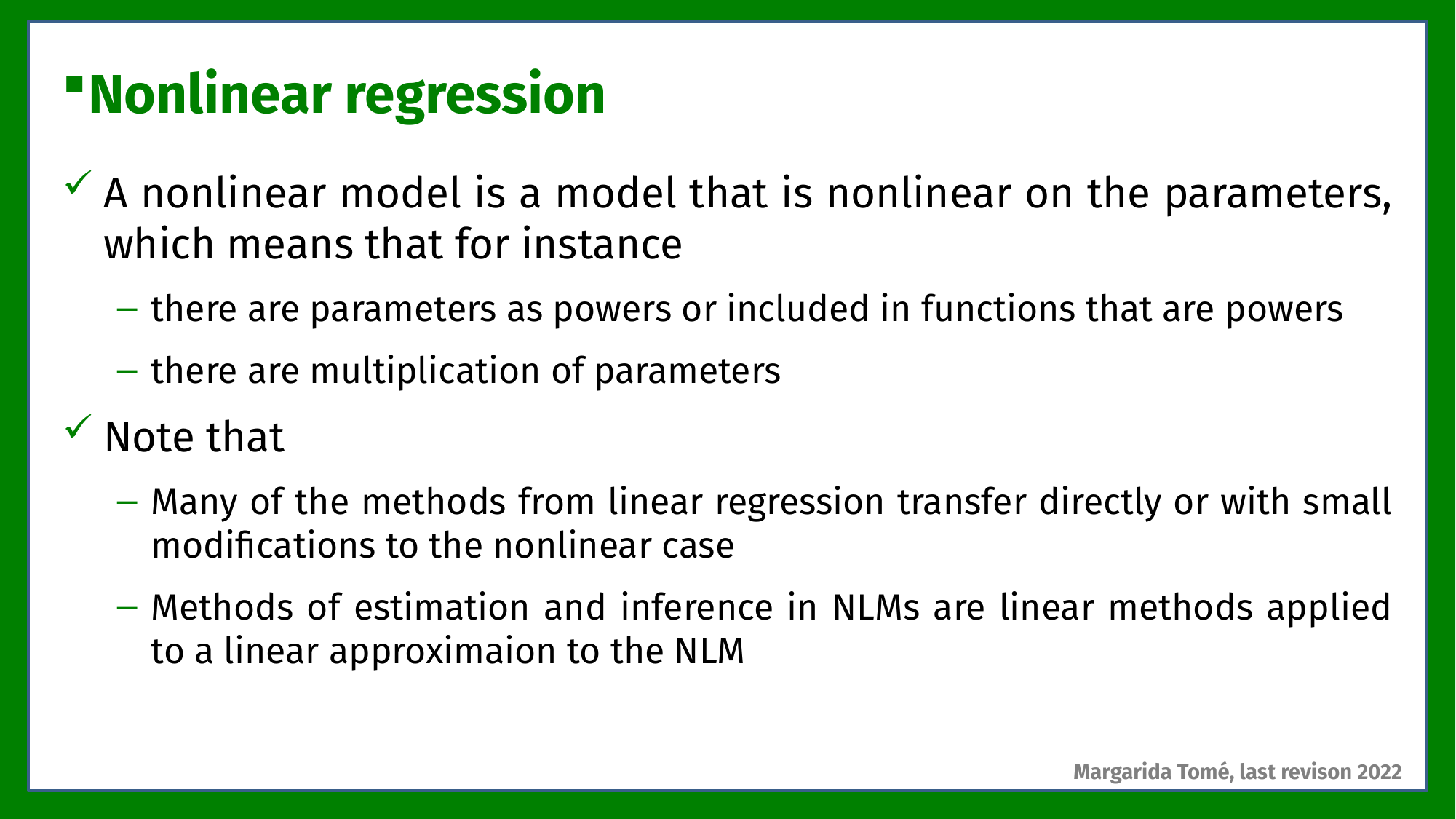

# Nonlinear regression
A nonlinear model is a model that is nonlinear on the parameters, which means that for instance
there are parameters as powers or included in functions that are powers
there are multiplication of parameters
Note that
Many of the methods from linear regression transfer directly or with small modifications to the nonlinear case
Methods of estimation and inference in NLMs are linear methods applied to a linear approximaion to the NLM